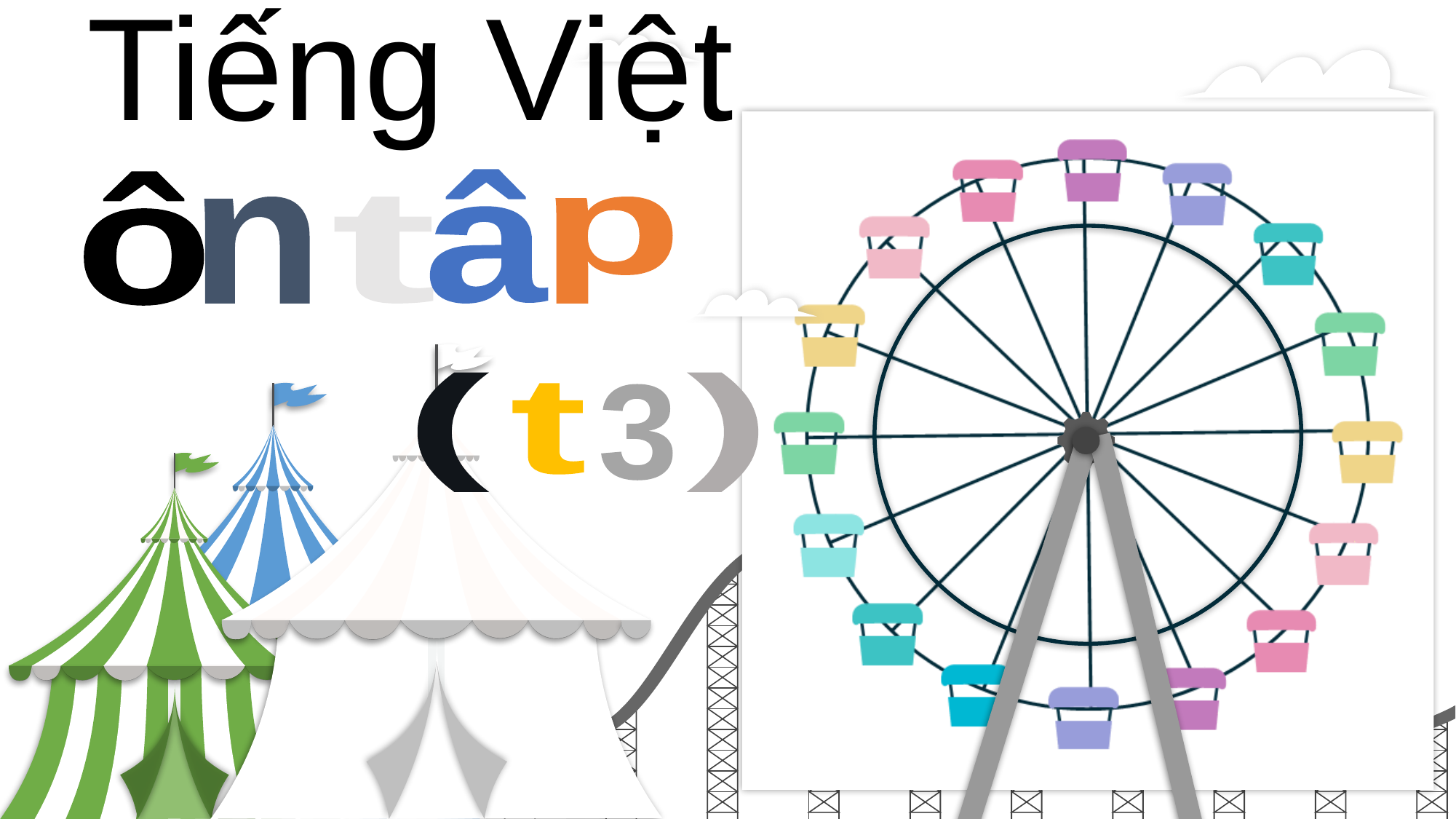

Tiếng Việt
Ôn tâp
â
ô
n
t
p
(
)
t
3